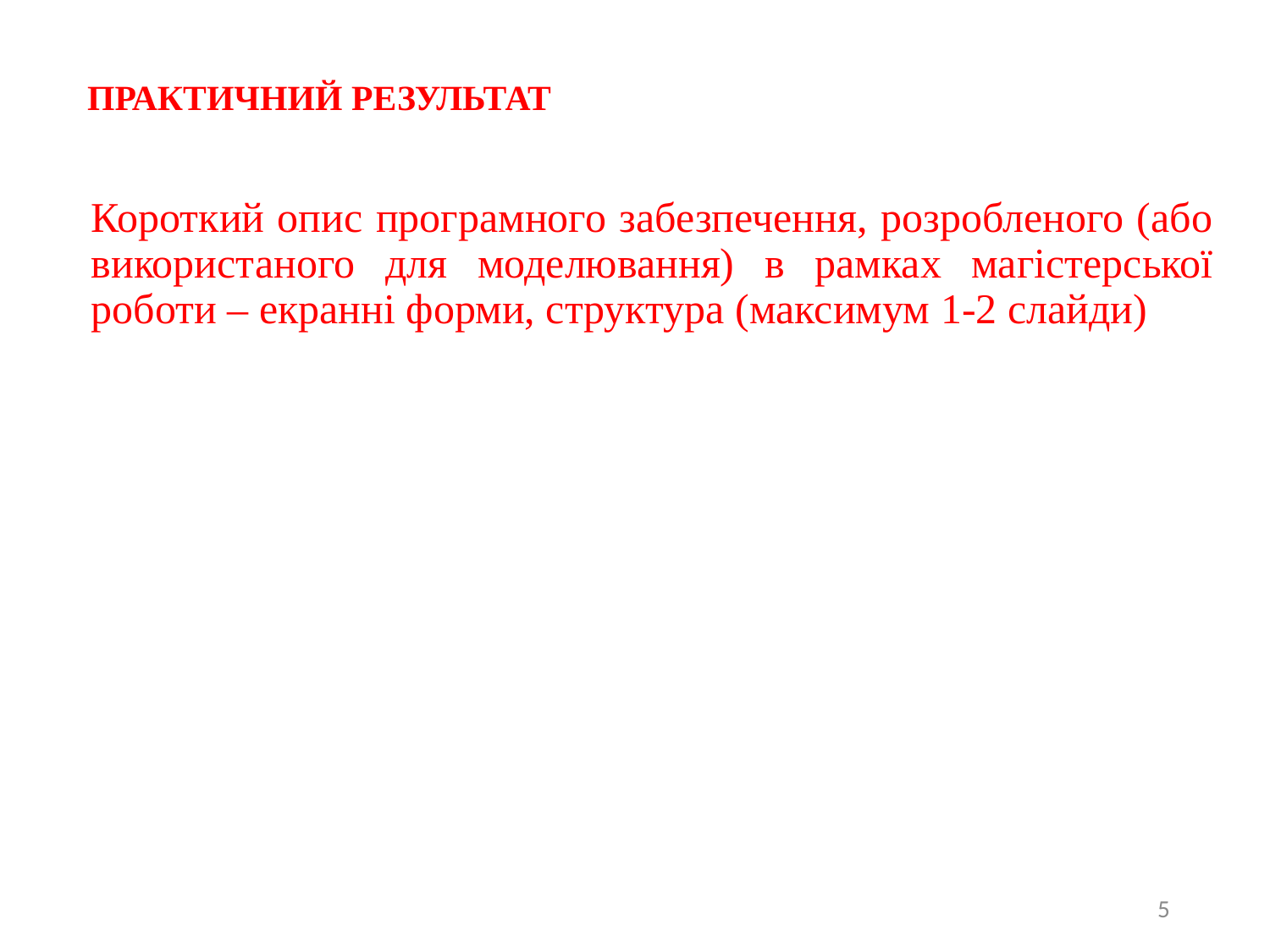

# ПРАКТИЧНИЙ РЕЗУЛЬТАТ
Короткий опис програмного забезпечення, розробленого (або використаного для моделювання) в рамках магістерської роботи – екранні форми, структура (максимум 1-2 слайди)
5